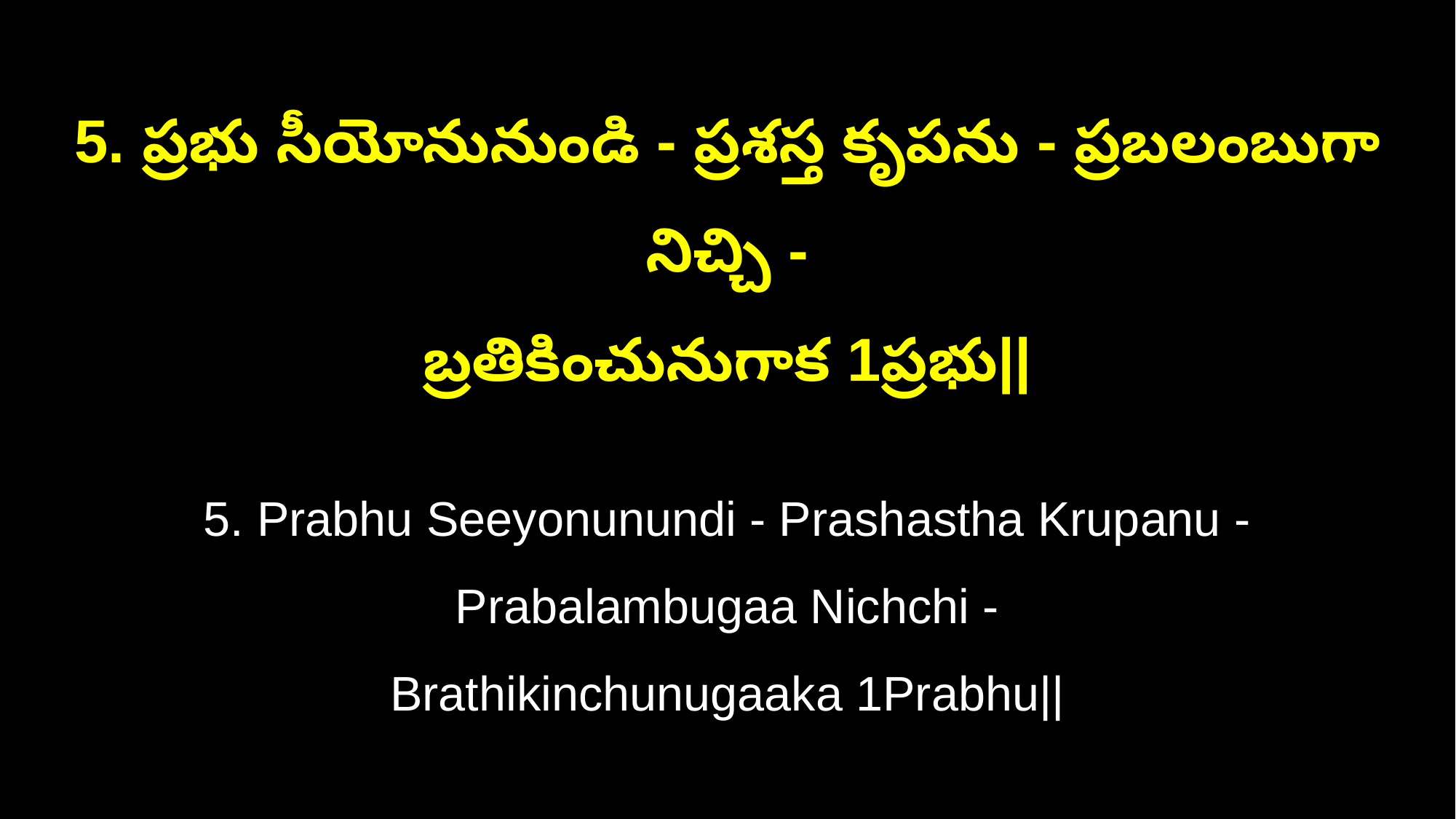

5. ప్రభు సీయోనునుండి - ప్రశస్త కృపను - ప్రబలంబుగా నిచ్చి -
బ్రతికించునుగాక 1ప్రభు||
5. Prabhu Seeyonunundi - Prashastha Krupanu - Prabalambugaa Nichchi -
Brathikinchunugaaka 1Prabhu||